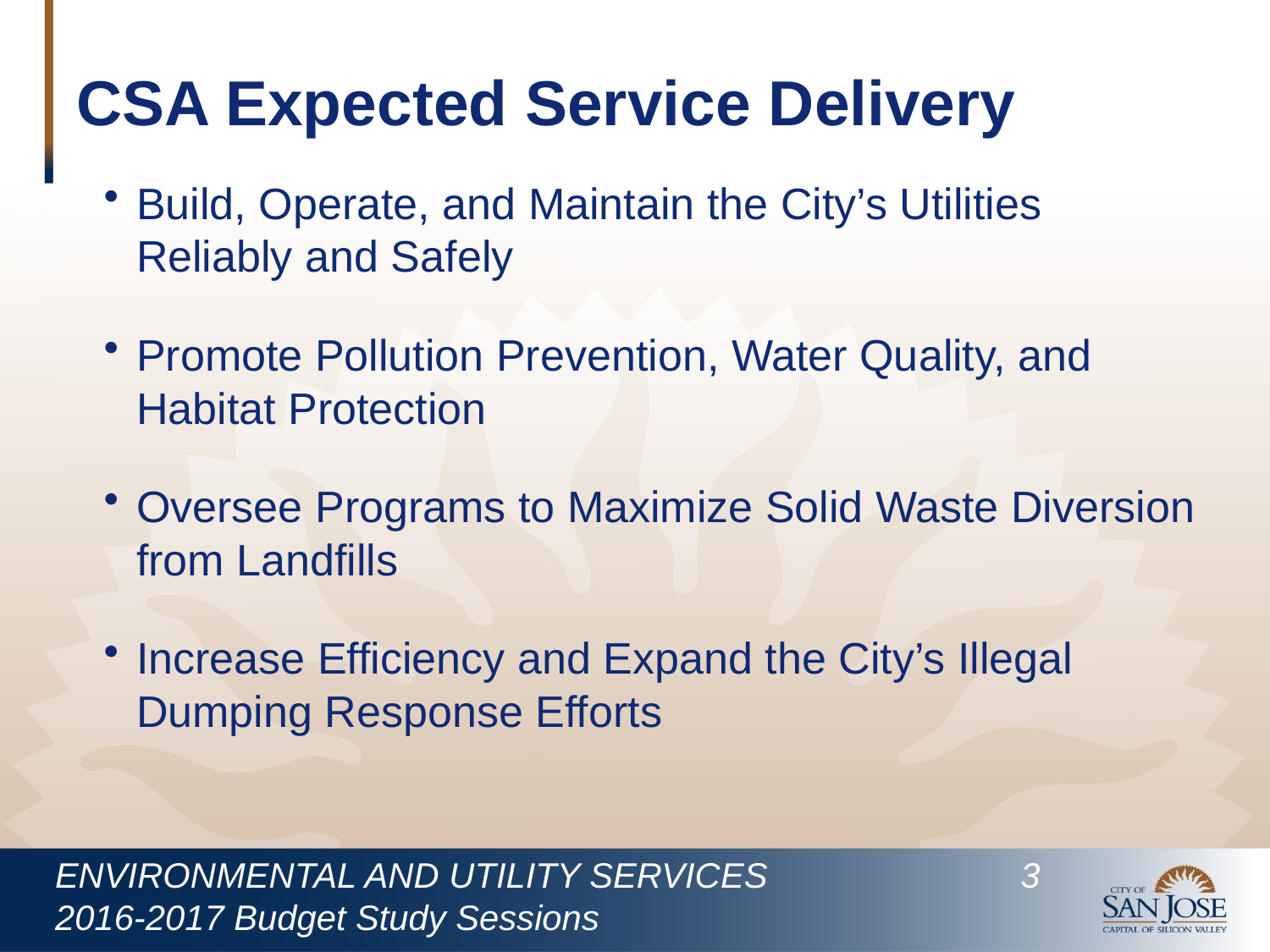

# CSA Expected Service Delivery
Build, Operate, and Maintain the City’s Utilities Reliably and Safely

Promote Pollution Prevention, Water Quality, and Habitat Protection

Oversee Programs to Maximize Solid Waste Diversion from Landfills

Increase Efficiency and Expand the City’s Illegal Dumping Response Efforts

ENVIRONMENTAL AND UTILITY SERVICES                          3
2016-2017 Budget Study Sessions